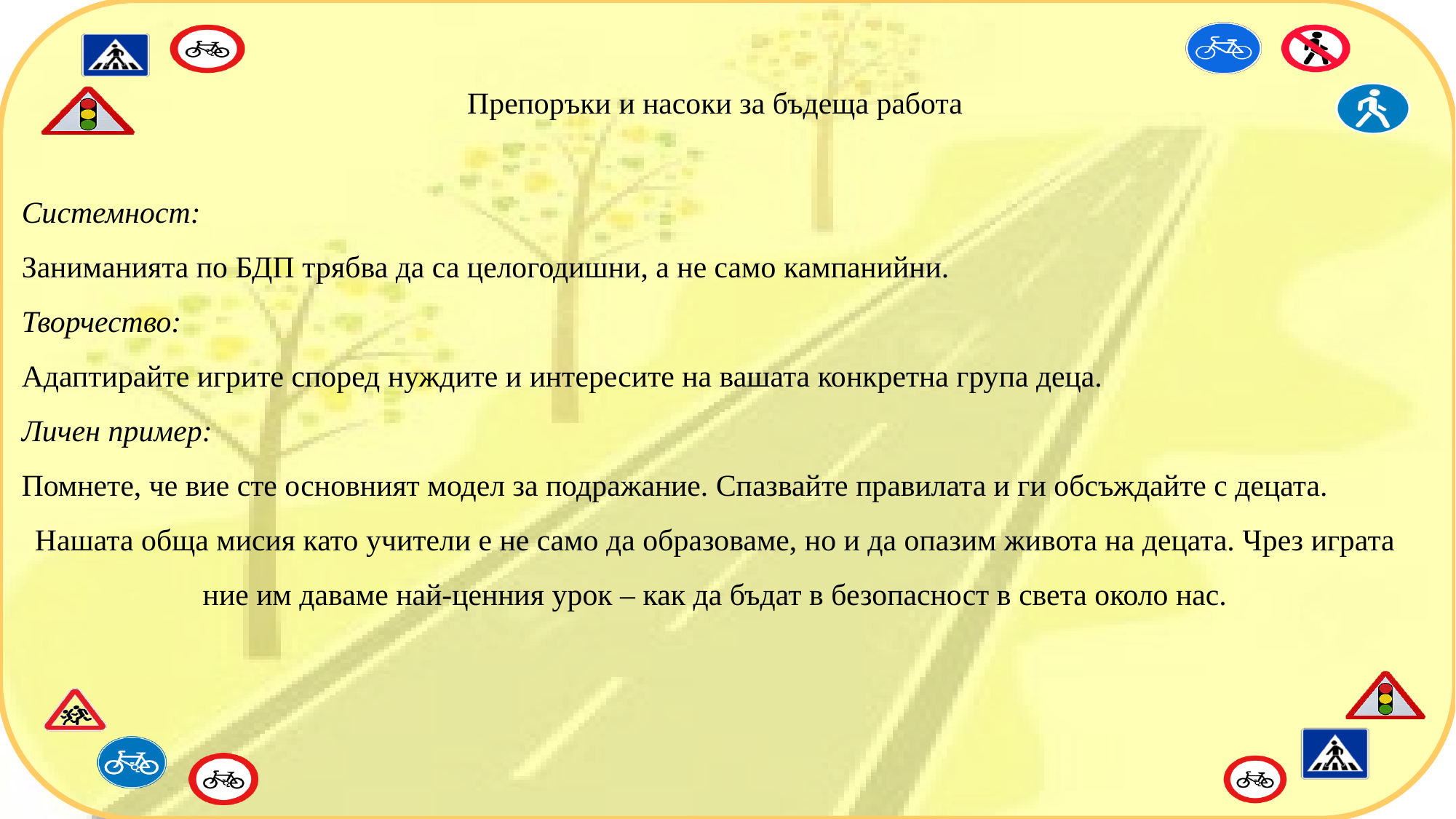

Препоръки и насоки за бъдеща работа

Системност:
Заниманията по БДП трябва да са целогодишни, а не само кампанийни.
Творчество:
Адаптирайте игрите според нуждите и интересите на вашата конкретна група деца.
Личен пример:
Помнете, че вие сте основният модел за подражание. Спазвайте правилата и ги обсъждайте с децата.
Нашата обща мисия като учители е не само да образоваме, но и да опазим живота на децата. Чрез играта ние им даваме най-ценния урок – как да бъдат в безопасност в света около нас.